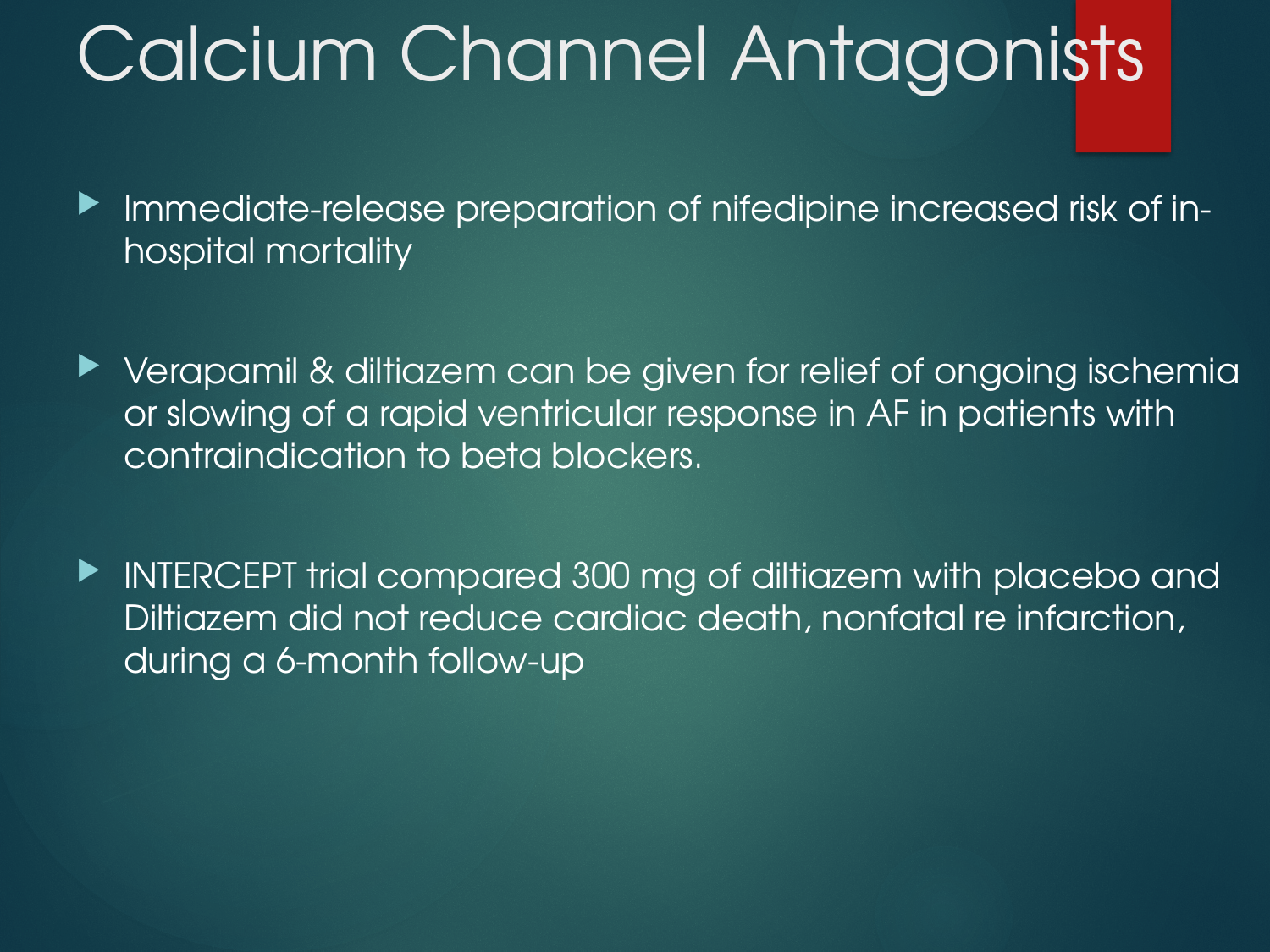

# Calcium Channel Antagonists
Immediate-release preparation of nifedipine increased risk of in-hospital mortality

Verapamil & diltiazem can be given for relief of ongoing ischemia or slowing of a rapid ventricular response in AF in patients with contraindication to beta blockers.

INTERCEPT trial compared 300 mg of diltiazem with placebo and Diltiazem did not reduce cardiac death, nonfatal re infarction, during a 6-month follow-up